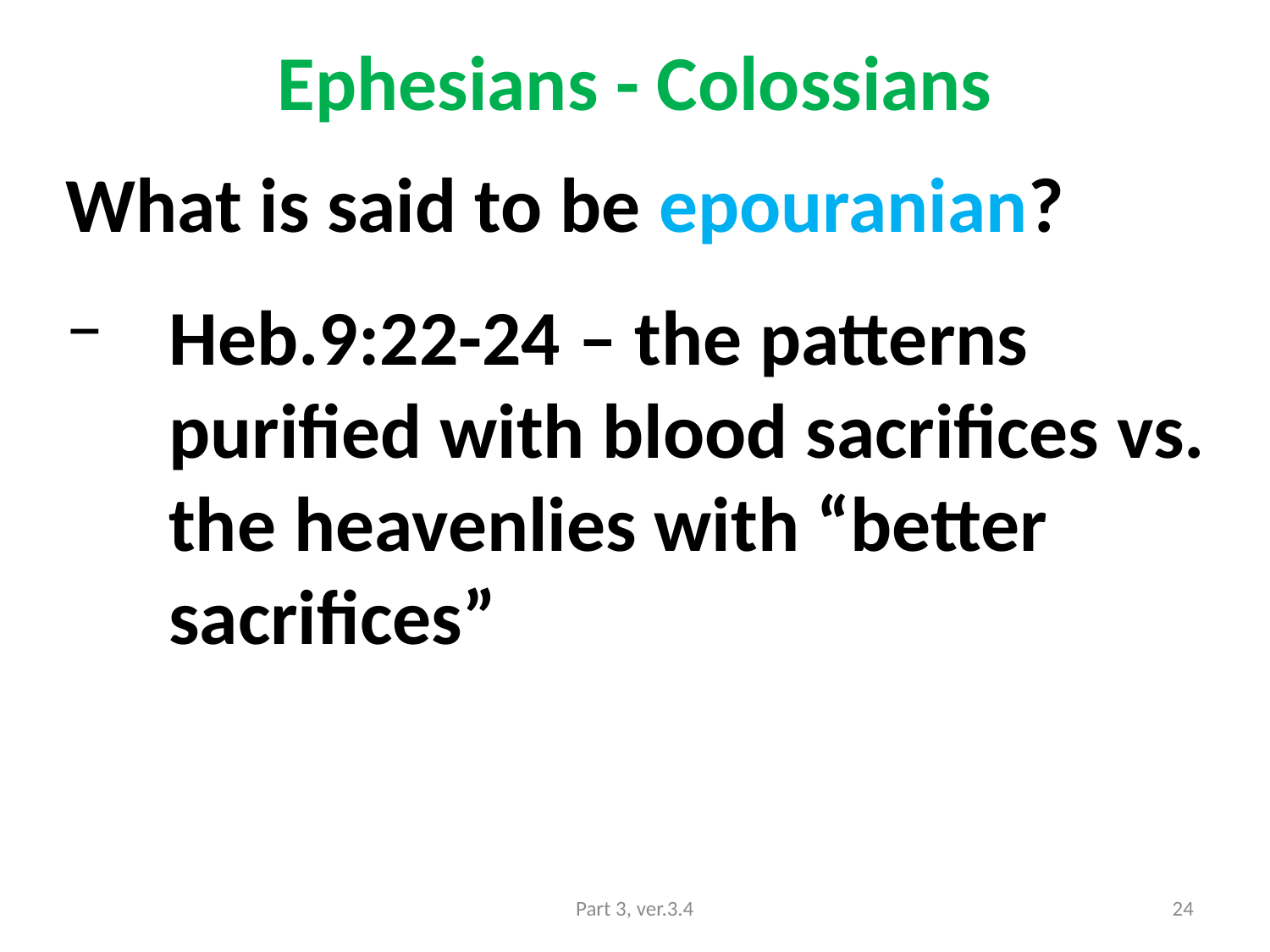

# Ephesians - Colossians
What is said to be epouranian?

Heb.9:22-24 – the patterns purified with blood sacrifices vs. the heavenlies with “better sacrifices”
Part 3, ver.3.4
24